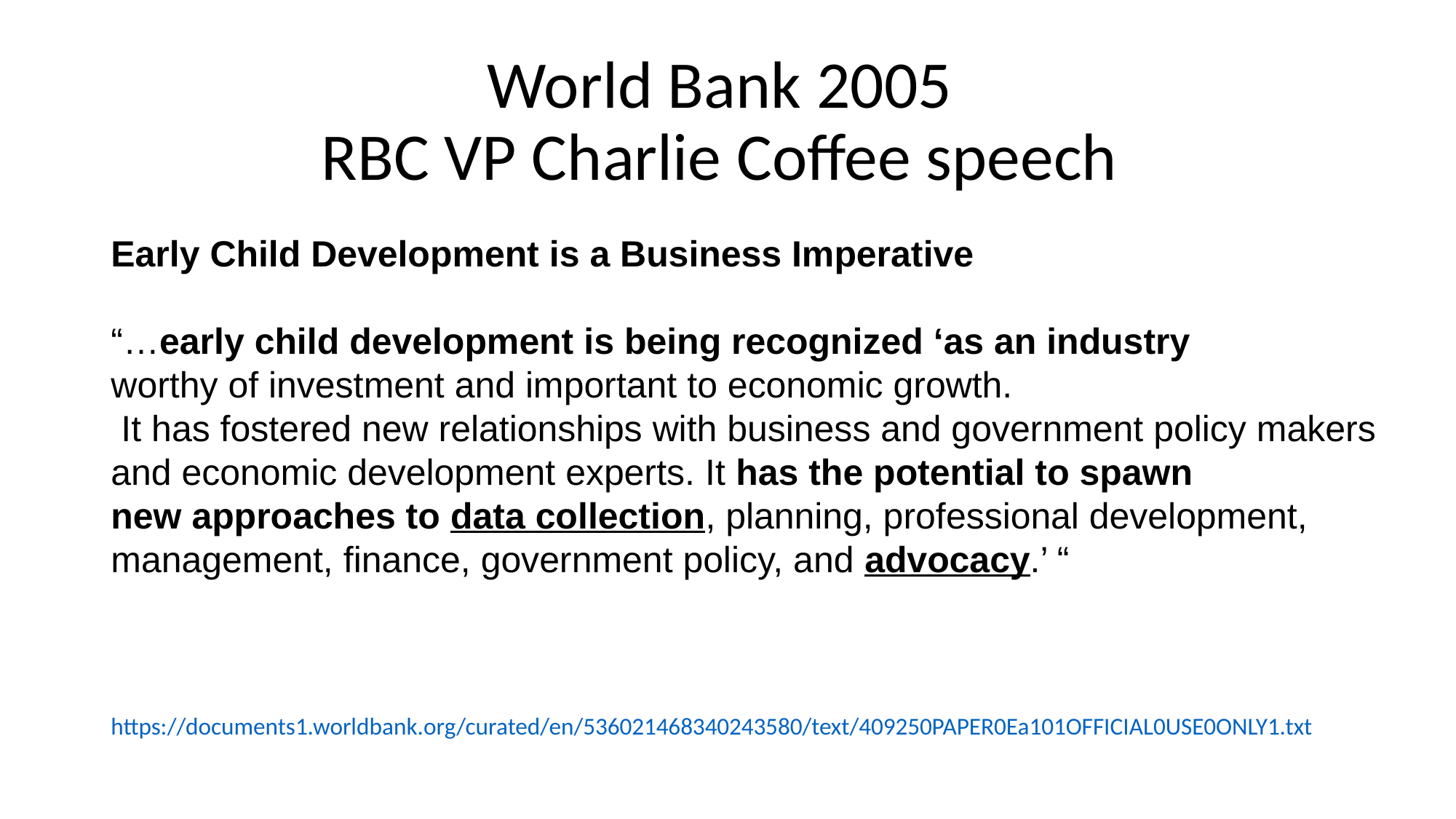

# World Bank 2005 RBC VP Charlie Coffee speech

Early Child Development is a Business Imperative
“…early child development is being recognized ‘as an industry
worthy of investment and important to economic growth.
 It has fostered new relationships with business and government policy makers
and economic development experts. It has the potential to spawn
new approaches to data collection, planning, professional development,
management, finance, government policy, and advocacy.’ “

https://documents1.worldbank.org/curated/en/536021468340243580/text/409250PAPER0Ea101OFFICIAL0USE0ONLY1.txt